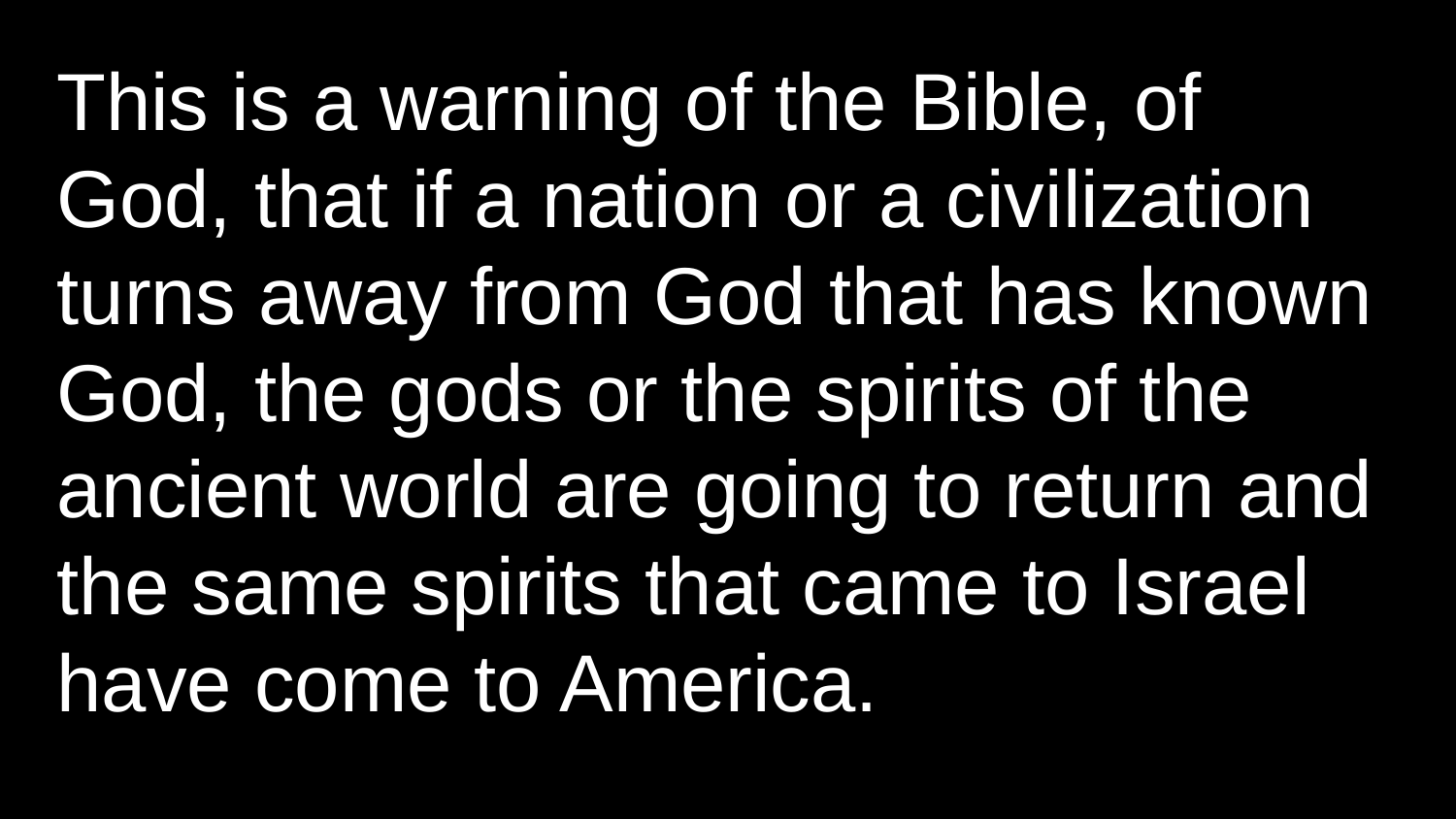

This is a warning of the Bible, of God, that if a nation or a civilization turns away from God that has known God, the gods or the spirits of the ancient world are going to return and the same spirits that came to Israel have come to America.